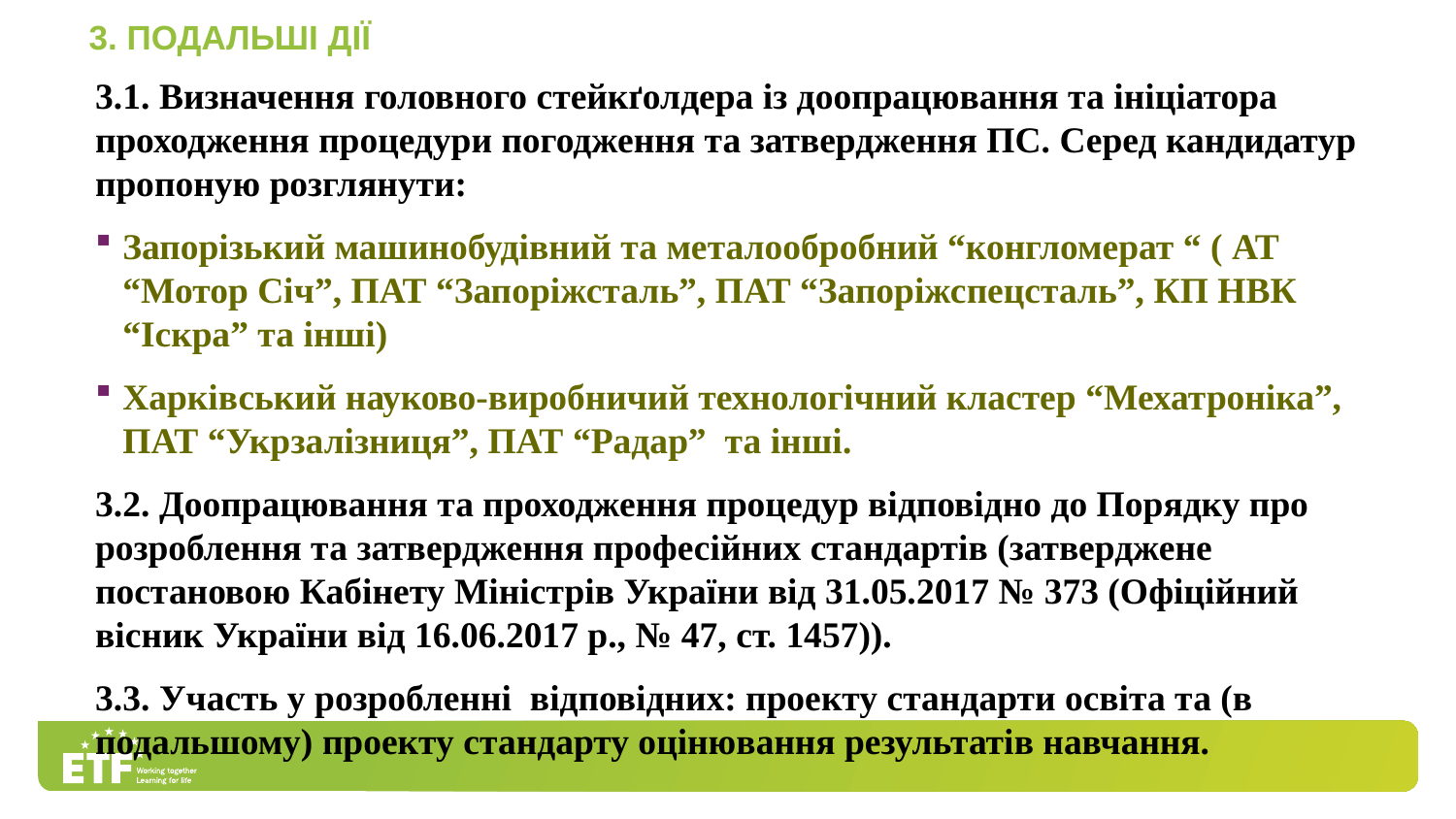

# 3. Подальші дії
3.1. Визначення головного стейкґолдера із доопрацювання та ініціатора проходження процедури погодження та затвердження ПС. Серед кандидатур пропоную розглянути:
Запорізький машинобудівний та металообробний “конгломерат “ ( АТ “Мотор Січ”, ПАТ “Запоріжсталь”, ПАТ “Запоріжспецсталь”, КП НВК “Іскра” та інші)
Харківський науково-виробничий технологічний кластер “Мехатроніка”,  ПАТ “Укрзалізниця”, ПАТ “Радар”  та інші.
3.2. Доопрацювання та проходження процедур відповідно до Порядку про розроблення та затвердження професійних стандартів (затверджене постановою Кабінету Міністрів України від 31.05.2017 № 373 (Офіційний вісник України від 16.06.2017 р., № 47, ст. 1457)).
3.3. Участь у розробленні  відповідних: проекту стандарти освіта та (в подальшому) проекту стандарту оцінювання результатів навчання.